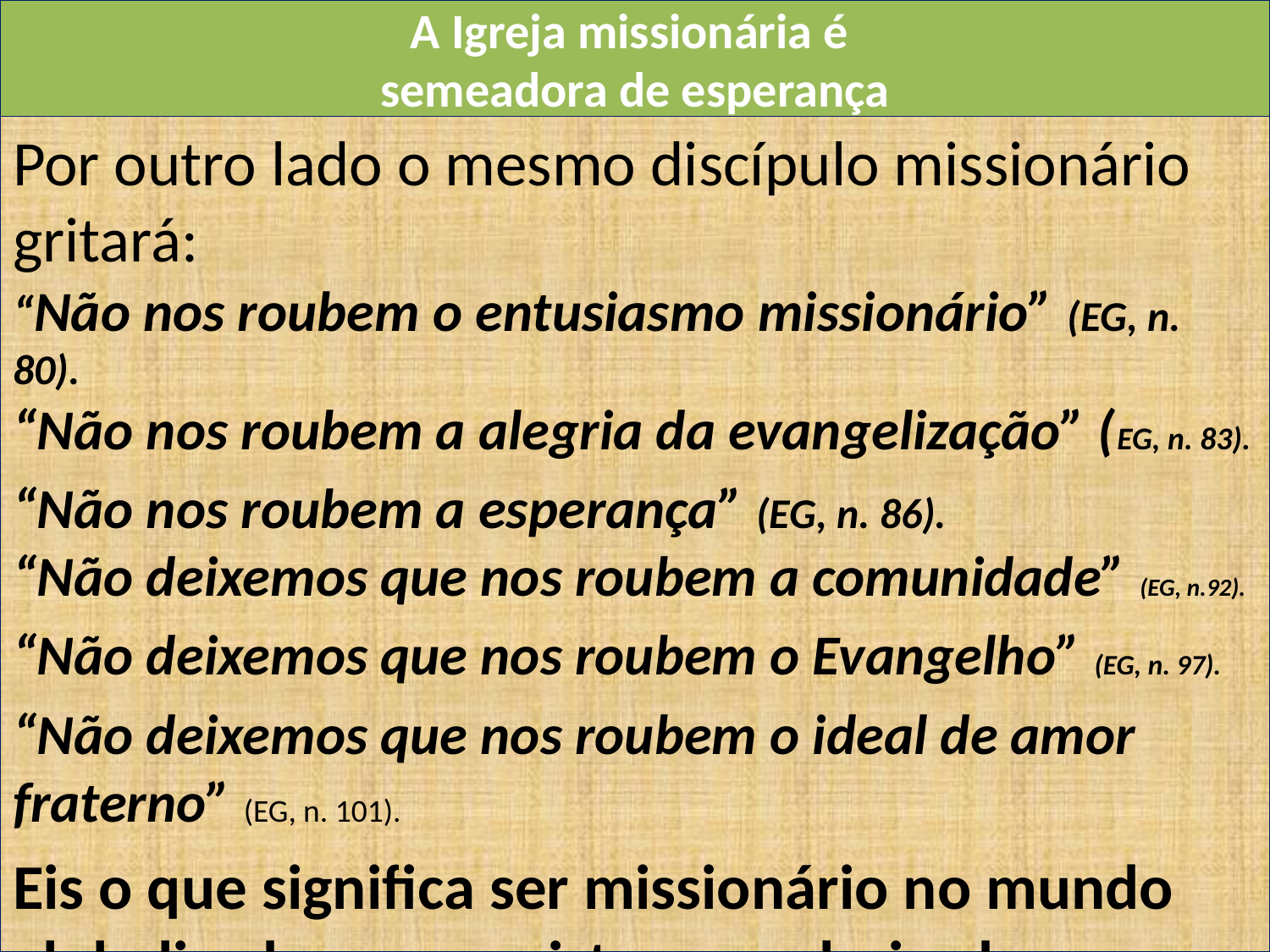

# A Igreja missionária é semeadora de esperança
Por outro lado o mesmo discípulo missionário gritará:
“Não nos roubem o entusiasmo missionário” (EG, n. 80).
“Não nos roubem a alegria da evangelização” (EG, n. 83).
“Não nos roubem a esperança” (EG, n. 86).
“Não deixemos que nos roubem a comunidade” (EG, n.92).
“Não deixemos que nos roubem o Evangelho” (EG, n. 97).
“Não deixemos que nos roubem o ideal de amor fraterno” (EG, n. 101).
Eis o que significa ser missionário no mundo globalizado, consumista e secularizado.